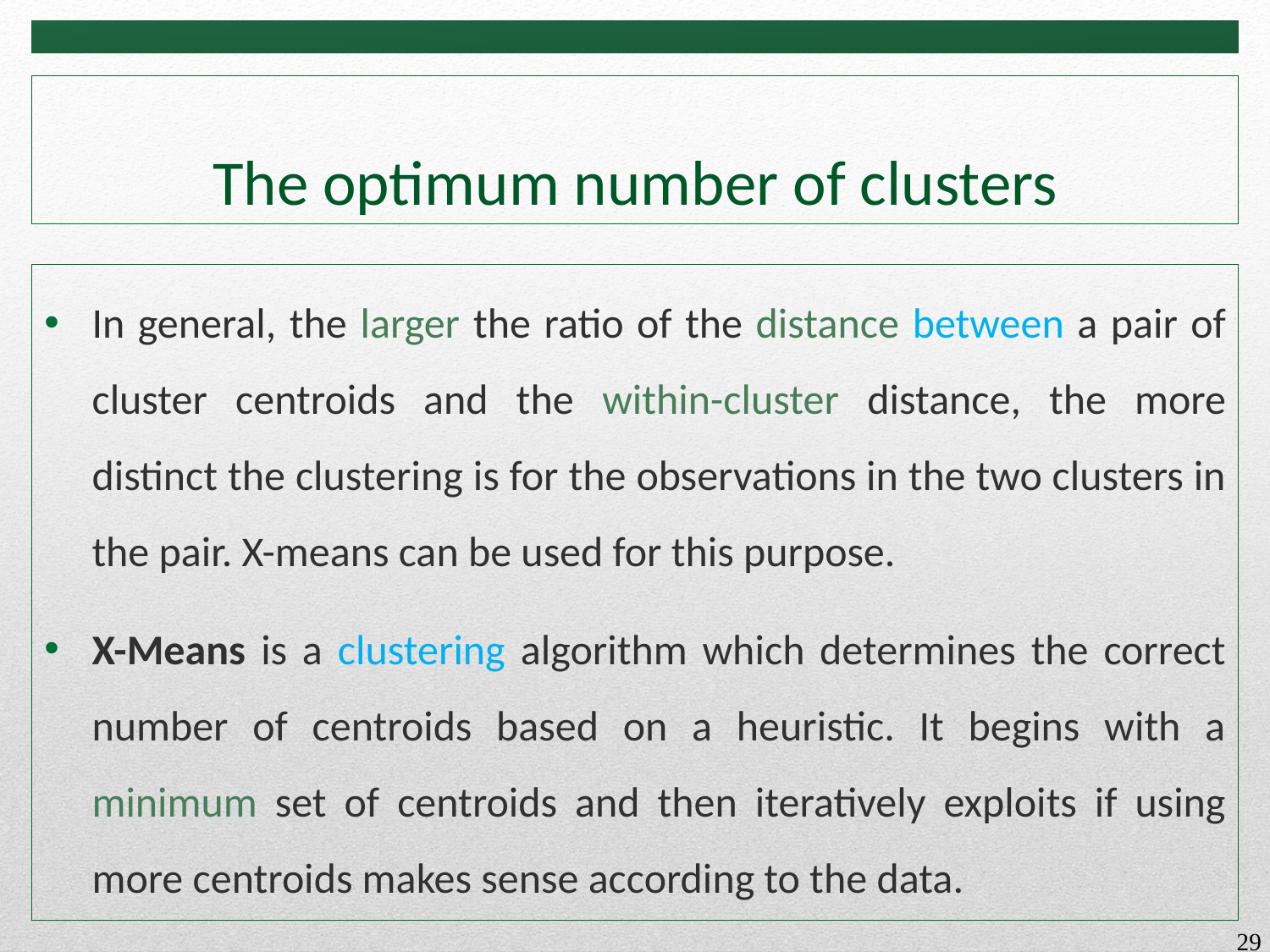

The optimum number of clusters
In general, the larger the ratio of the distance between a pair of cluster centroids and the within-cluster distance, the more distinct the clustering is for the observations in the two clusters in the pair. X-means can be used for this purpose.
X-Means is a clustering algorithm which determines the correct number of centroids based on a heuristic. It begins with a minimum set of centroids and then iteratively exploits if using more centroids makes sense according to the data.
29